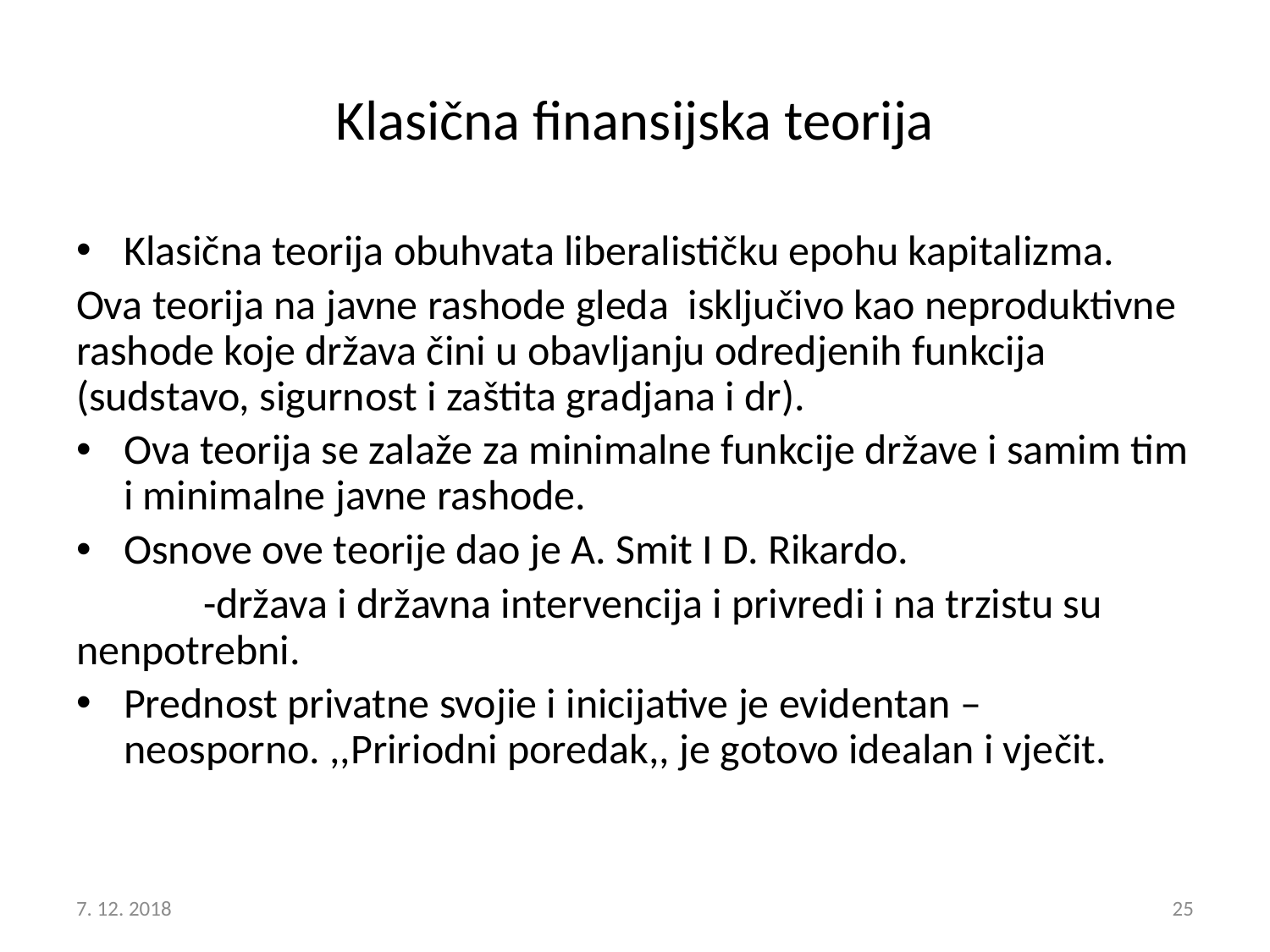

# Klasična finansijska teorija
Klasična teorija obuhvata liberalističku epohu kapitalizma.
Ova teorija na javne rashode gleda  isključivo kao neproduktivne rashode koje država čini u obavljanju odredjenih funkcija (sudstavo, sigurnost i zaštita gradjana i dr).
Ova teorija se zalaže za minimalne funkcije države i samim tim i minimalne javne rashode.
Osnove ove teorije dao je A. Smit I D. Rikardo.
	-država i državna intervencija i privredi i na trzistu su nenpotrebni.
Prednost privatne svojie i inicijative je evidentan –neosporno. ,,Pririodni poredak,, je gotovo idealan i vječit.

7. 12. 2018
25